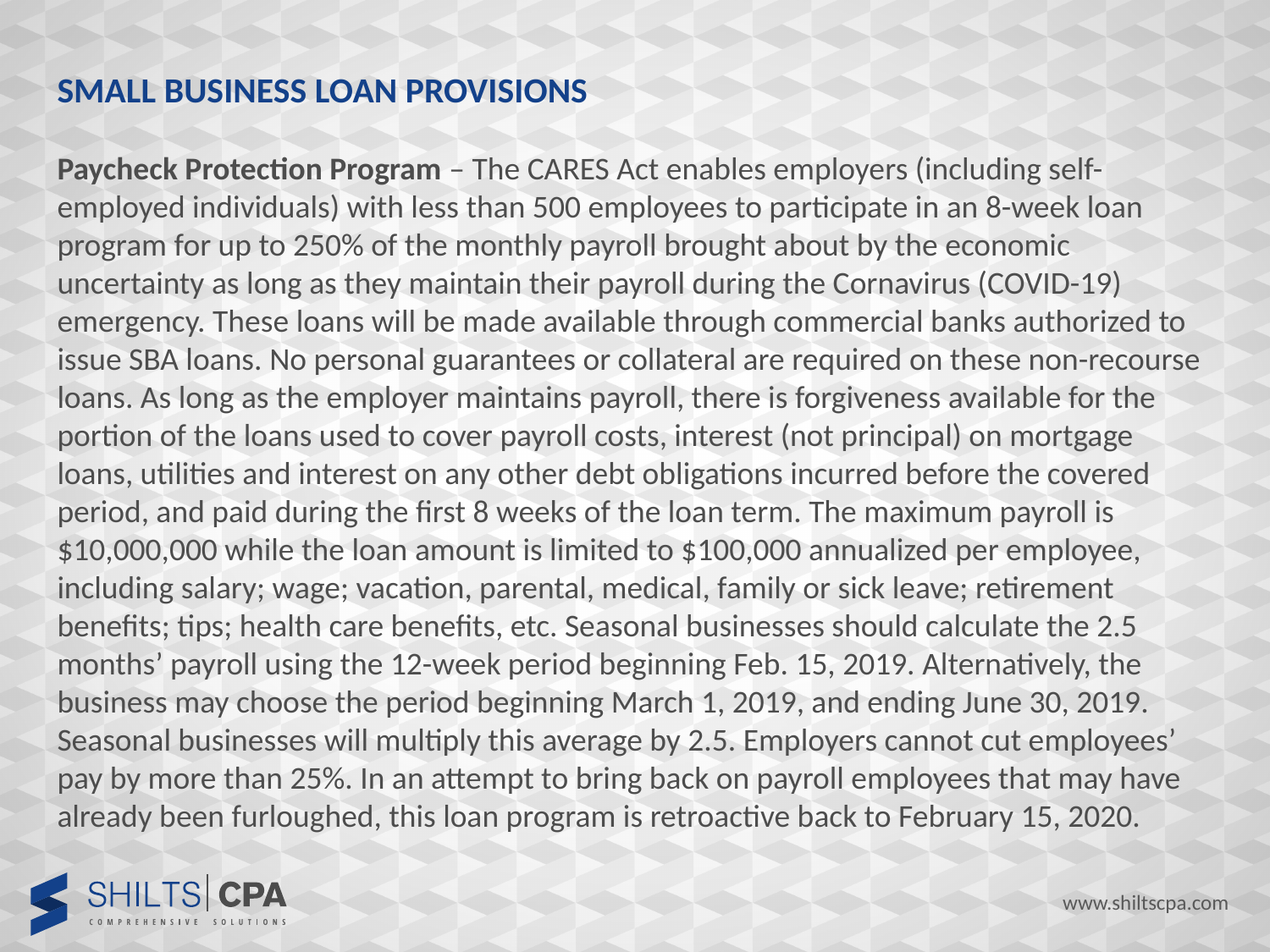

SMALL BUSINESS LOAN PROVISIONS
Paycheck Protection Program – The CARES Act enables employers (including self-employed individuals) with less than 500 employees to participate in an 8-week loan program for up to 250% of the monthly payroll brought about by the economic uncertainty as long as they maintain their payroll during the Cornavirus (COVID-19) emergency. These loans will be made available through commercial banks authorized to issue SBA loans. No personal guarantees or collateral are required on these non-recourse loans. As long as the employer maintains payroll, there is forgiveness available for the portion of the loans used to cover payroll costs, interest (not principal) on mortgage loans, utilities and interest on any other debt obligations incurred before the covered period, and paid during the first 8 weeks of the loan term. The maximum payroll is $10,000,000 while the loan amount is limited to $100,000 annualized per employee, including salary; wage; vacation, parental, medical, family or sick leave; retirement benefits; tips; health care benefits, etc. Seasonal businesses should calculate the 2.5 months’ payroll using the 12-week period beginning Feb. 15, 2019. Alternatively, the business may choose the period beginning March 1, 2019, and ending June 30, 2019. Seasonal businesses will multiply this average by 2.5. Employers cannot cut employees’ pay by more than 25%. In an attempt to bring back on payroll employees that may have already been furloughed, this loan program is retroactive back to February 15, 2020.